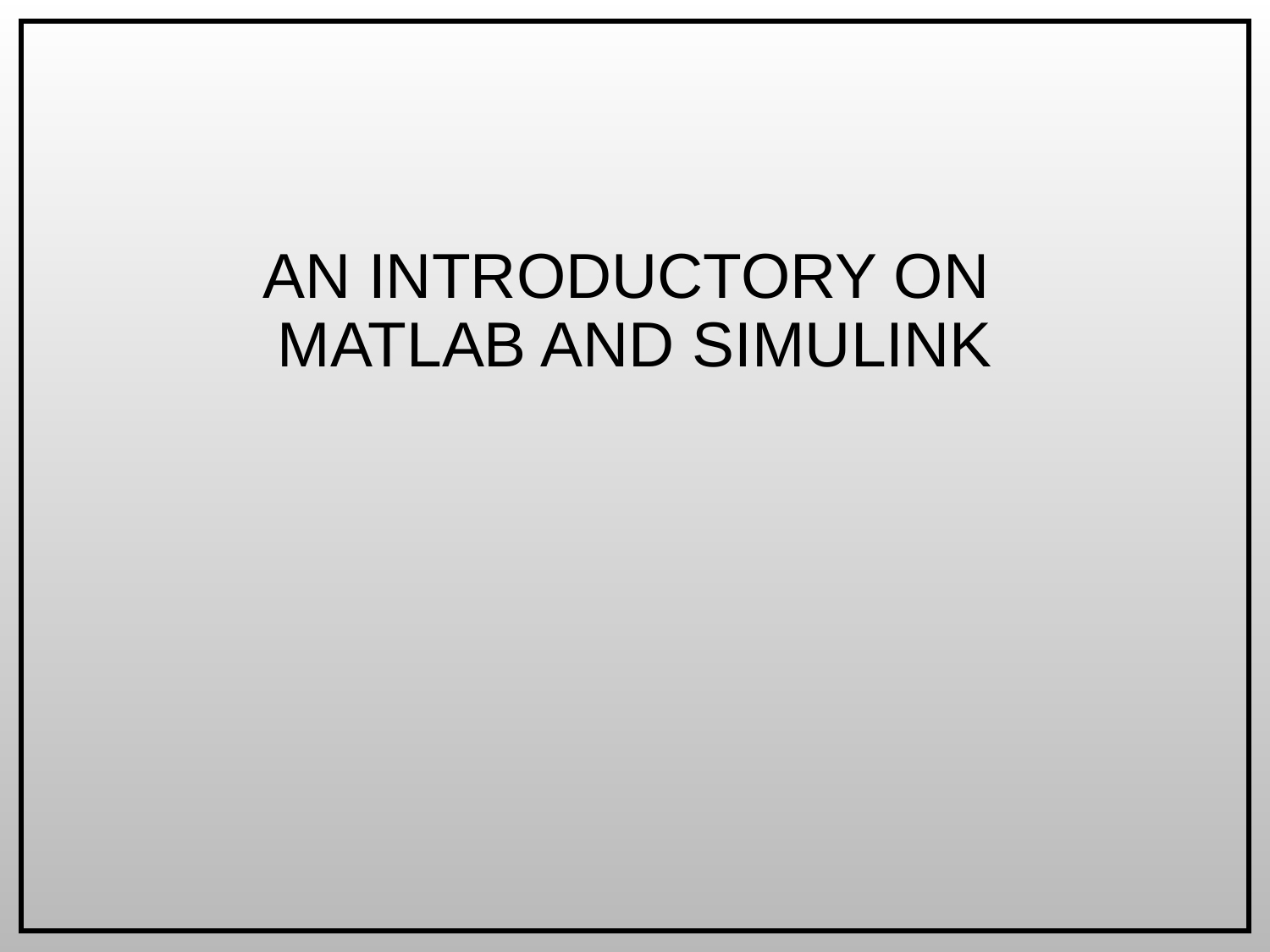

# An Introductory on MATLAB and Simulink